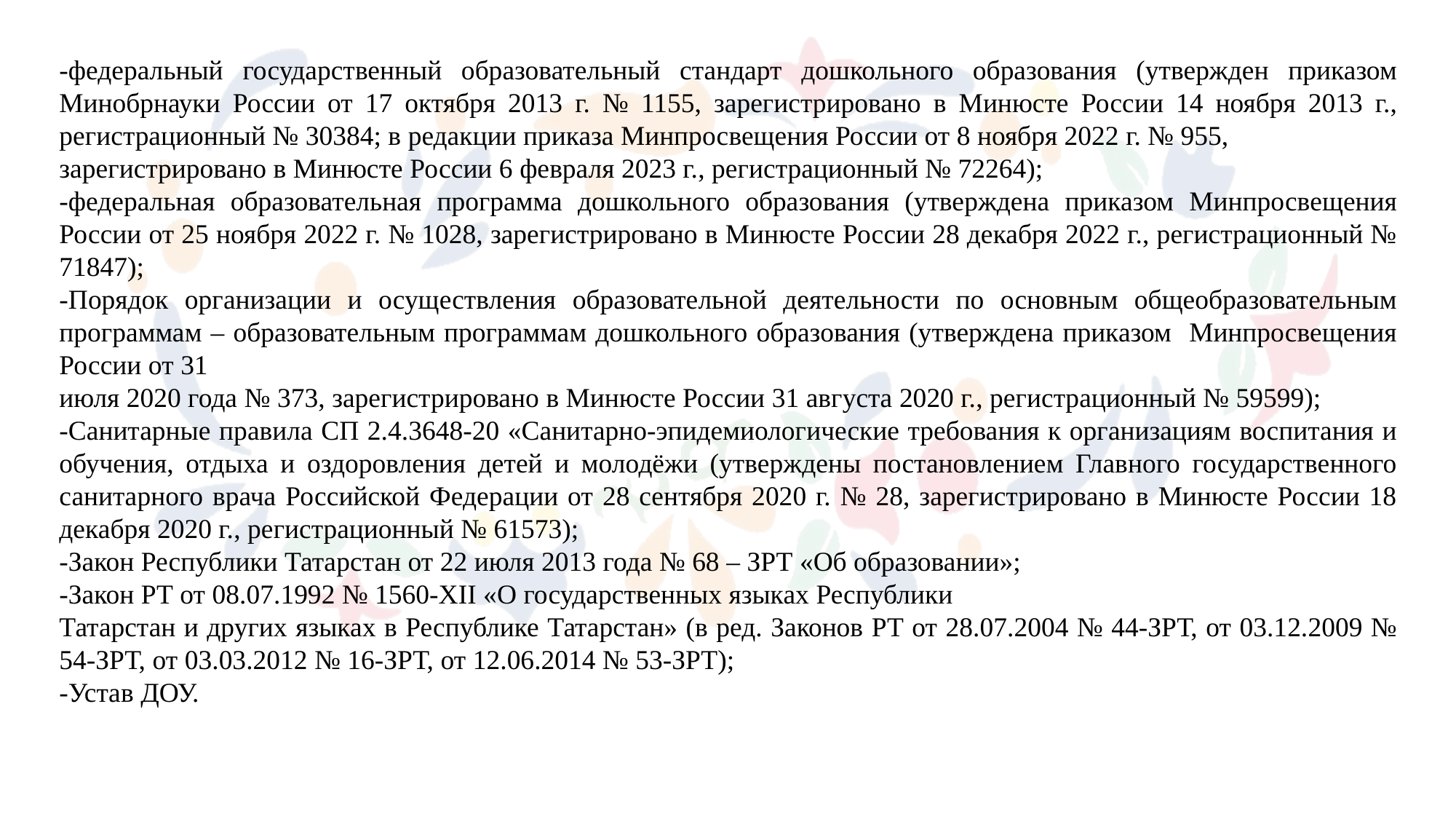

-федеральный государственный образовательный стандарт дошкольного образования (утвержден приказом Минобрнауки России от 17 октября 2013 г. № 1155, зарегистрировано в Минюсте России 14 ноября 2013 г., регистрационный № 30384; в редакции приказа Минпросвещения России от 8 ноября 2022 г. № 955,
зарегистрировано в Минюсте России 6 февраля 2023 г., регистрационный № 72264);
-федеральная образовательная программа дошкольного образования (утверждена приказом Минпросвещения России от 25 ноября 2022 г. № 1028, зарегистрировано в Минюсте России 28 декабря 2022 г., регистрационный № 71847);
-Порядок организации и осуществления образовательной деятельности по основным общеобразовательным программам – образовательным программам дошкольного образования (утверждена приказом  Минпросвещения России от 31
июля 2020 года № 373, зарегистрировано в Минюсте России 31 августа 2020 г., регистрационный № 59599);
-Санитарные правила СП 2.4.3648-20 «Санитарно-эпидемиологические требования к организациям воспитания и обучения, отдыха и оздоровления детей и молодёжи (утверждены постановлением Главного государственного санитарного врача Российской Федерации от 28 сентября 2020 г. № 28, зарегистрировано в Минюсте России 18 декабря 2020 г., регистрационный № 61573);
-Закон Республики Татарстан от 22 июля 2013 года № 68 – ЗРТ «Об образовании»;
-Закон РТ от 08.07.1992 № 1560-XII «О государственных языках Республики
Татарстан и других языках в Республике Татарстан» (в ред. Законов РТ от 28.07.2004 № 44-ЗРТ, от 03.12.2009 № 54-ЗРТ, от 03.03.2012 № 16-ЗРТ, от 12.06.2014 № 53-ЗРТ);
-Устав ДОУ.